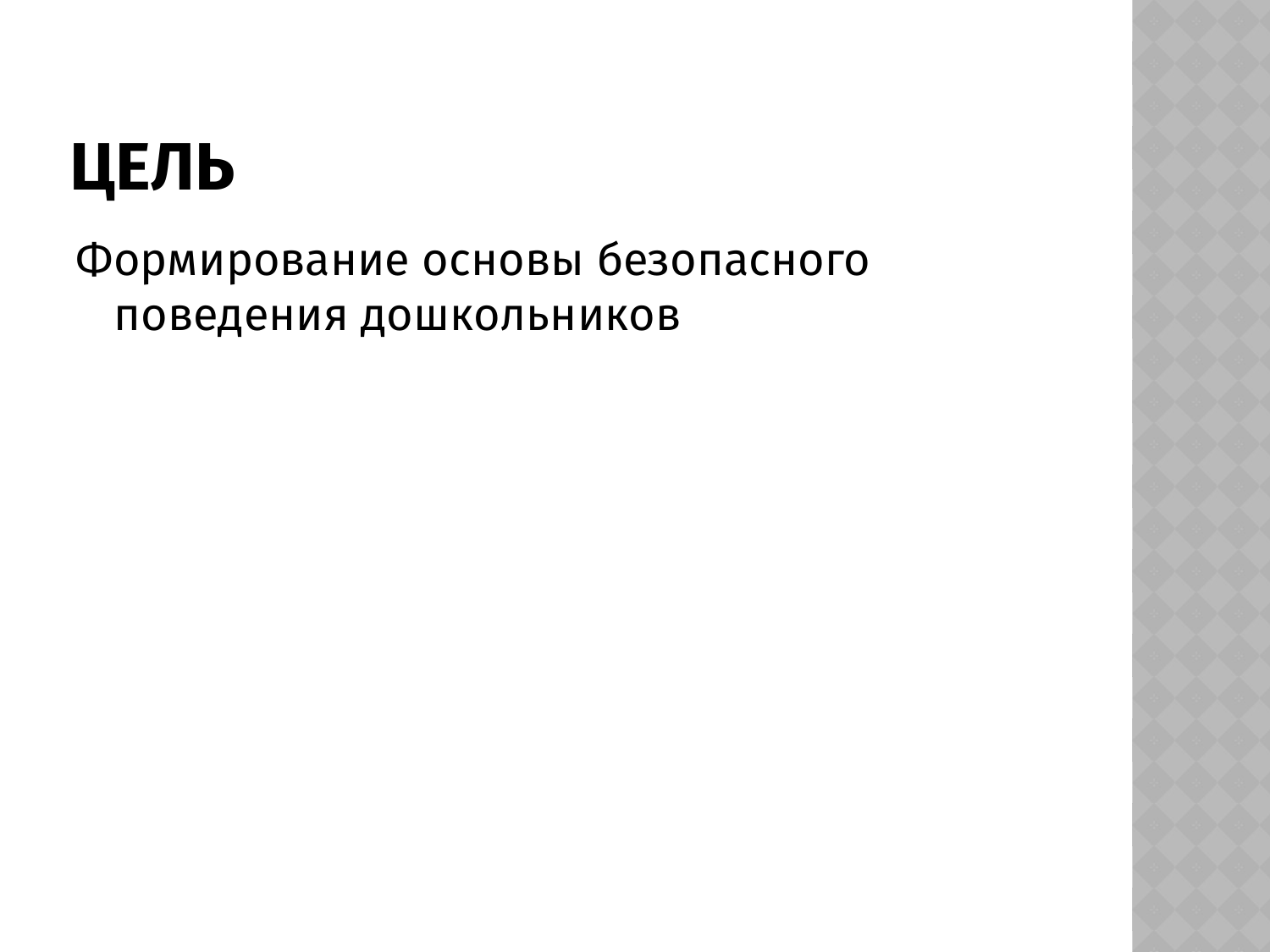

# Цель
Формирование основы безопасного поведения дошкольников